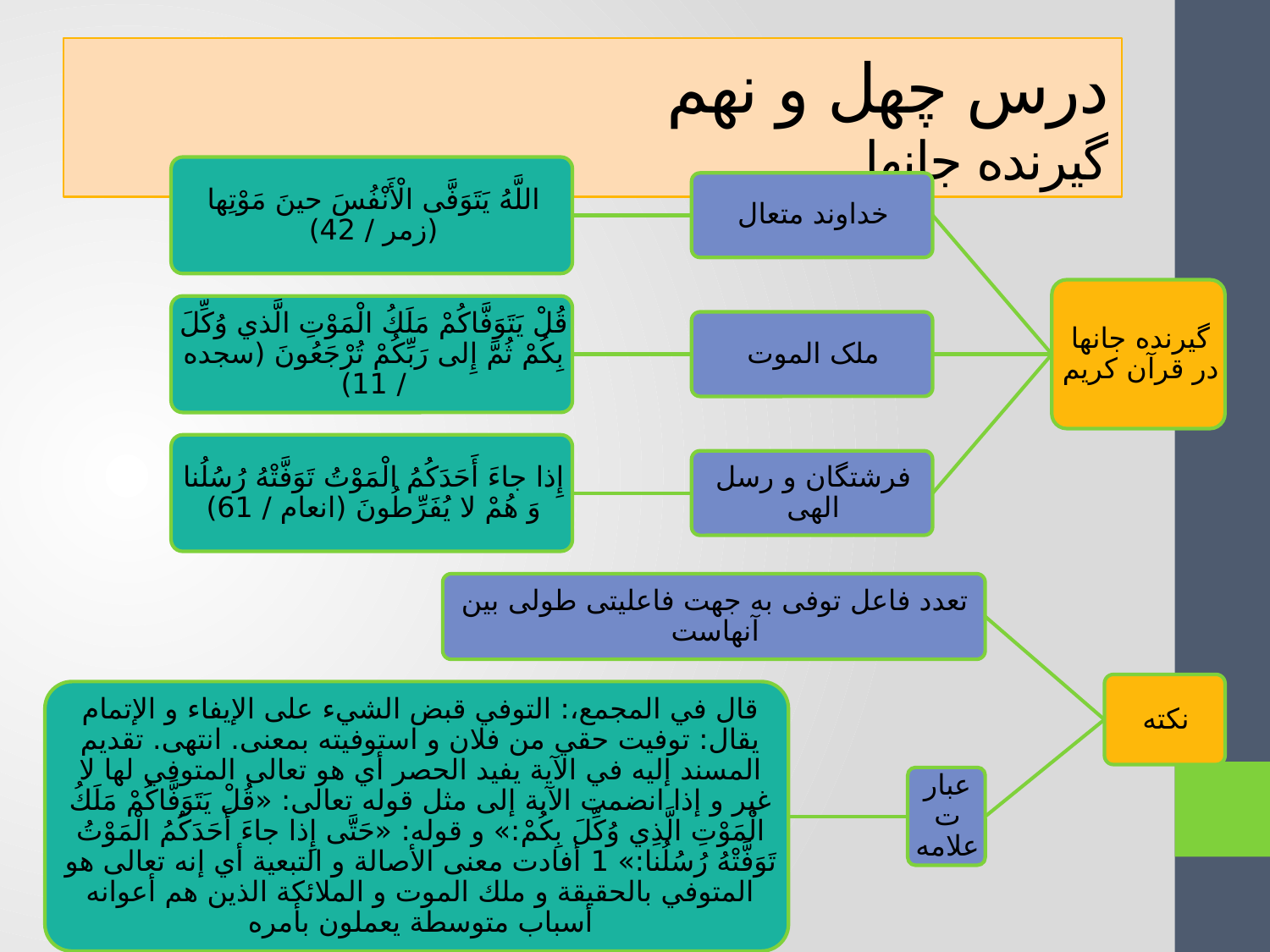

# درس چهل و نهم گیرنده جانها
گیرنده جانها در قرآن کریم

خداوند متعال

اللَّهُ يَتَوَفَّى الْأَنْفُسَ حينَ مَوْتِها (زمر / 42)

ملک الموت

قُلْ يَتَوَفَّاكُمْ مَلَكُ الْمَوْتِ الَّذي وُكِّلَ بِكُمْ ثُمَّ إِلى‏ رَبِّكُمْ تُرْجَعُونَ (سجده / 11)

فرشتگان و رسل الهی

إِذا جاءَ أَحَدَكُمُ الْمَوْتُ تَوَفَّتْهُ رُسُلُنا وَ هُمْ لا يُفَرِّطُونَ (انعام / 61)
نکته

تعدد فاعل توفی به جهت فاعلیتی طولی بین آنهاست

عبارت علامه

قال في المجمع،: التوفي قبض الشي‏ء على الإيفاء و الإتمام يقال: توفيت حقي من فلان و استوفيته بمعنى. انتهى. تقديم المسند إليه في الآية يفيد الحصر أي هو تعالى المتوفي لها لا غير و إذا انضمت الآية إلى مثل قوله تعالى: «قُلْ يَتَوَفَّاكُمْ مَلَكُ الْمَوْتِ الَّذِي وُكِّلَ بِكُمْ:» و قوله: «حَتَّى إِذا جاءَ أَحَدَكُمُ الْمَوْتُ تَوَفَّتْهُ رُسُلُنا:» 1 أفادت معنى الأصالة و التبعية أي إنه تعالى هو المتوفي بالحقيقة و ملك الموت و الملائكة الذين هم أعوانه أسباب متوسطة يعملون بأمره